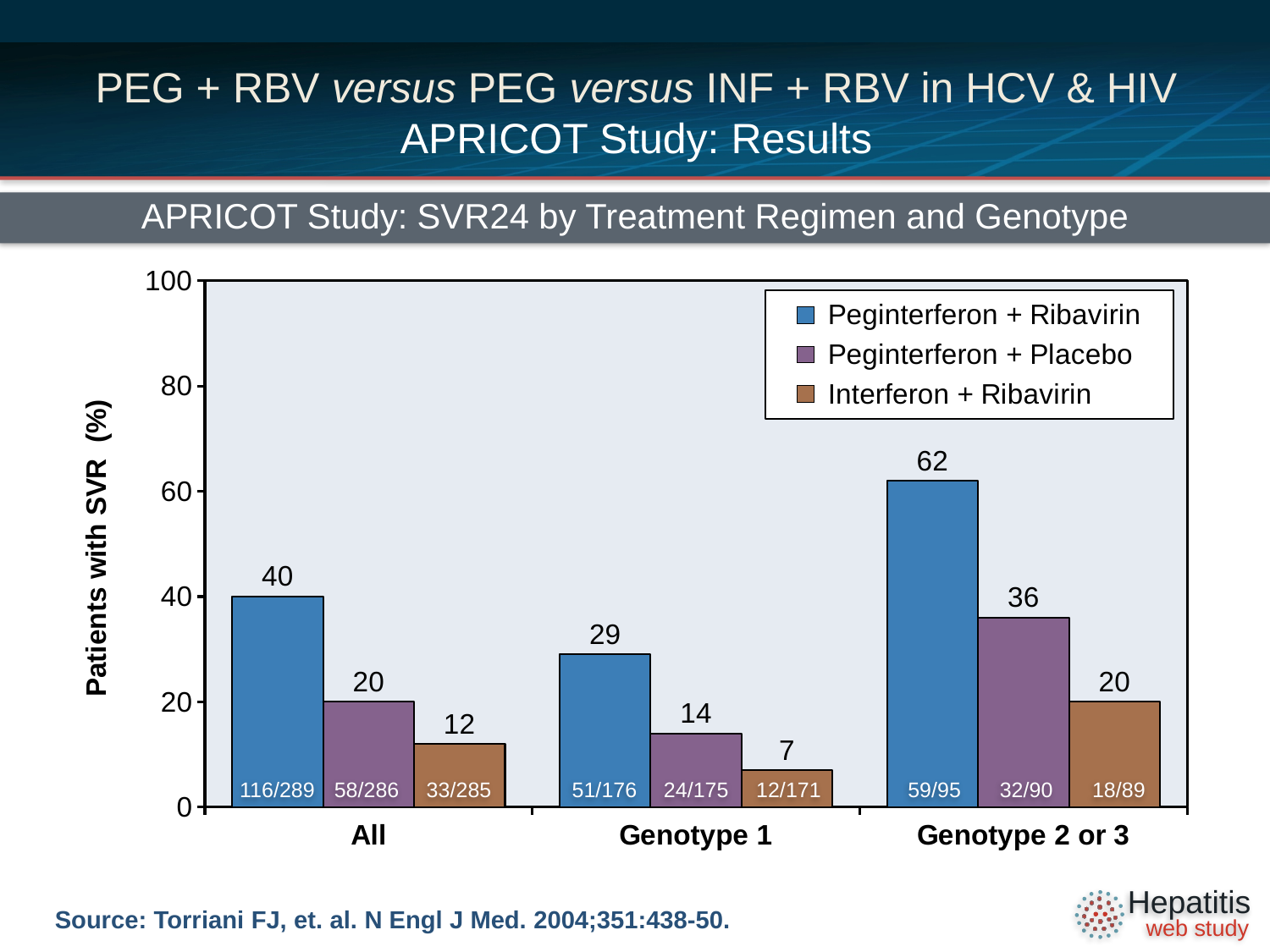

# PEG + RBV versus PEG versus INF + RBV in HCV & HIV APRICOT Study: Results
APRICOT Study: SVR24 by Treatment Regimen and Genotype

### Chart

| Category |  Peginterferon + Ribavirin |  Peginterferon + Placebo |  Interferon + Ribavirin |
|---|---|---|---|
| All | 40.0 | 20.0 | 12.0 |
| Genotype 1 | 29.0 | 14.0 | 7.0 |
| Genotype 2 or 3 | 62.0 | 36.0 | 20.0 |
116/289
58/286
33/285
51/176
24/175
12/171
59/95
32/90
18/89
Source: Torriani FJ, et. al. N Engl J Med. 2004;351:438-50.